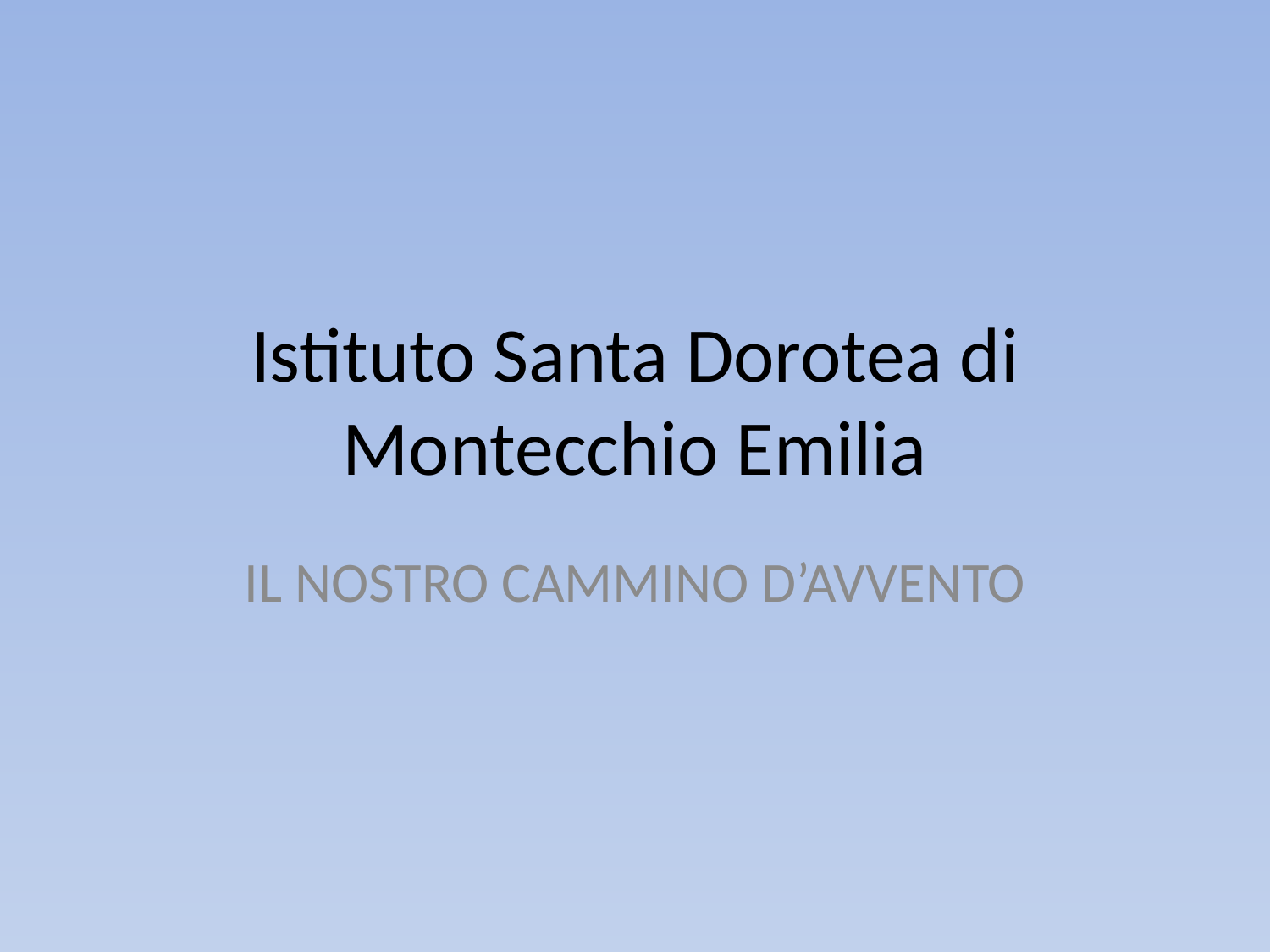

# Istituto Santa Dorotea di Montecchio Emilia
IL NOSTRO CAMMINO D’AVVENTO